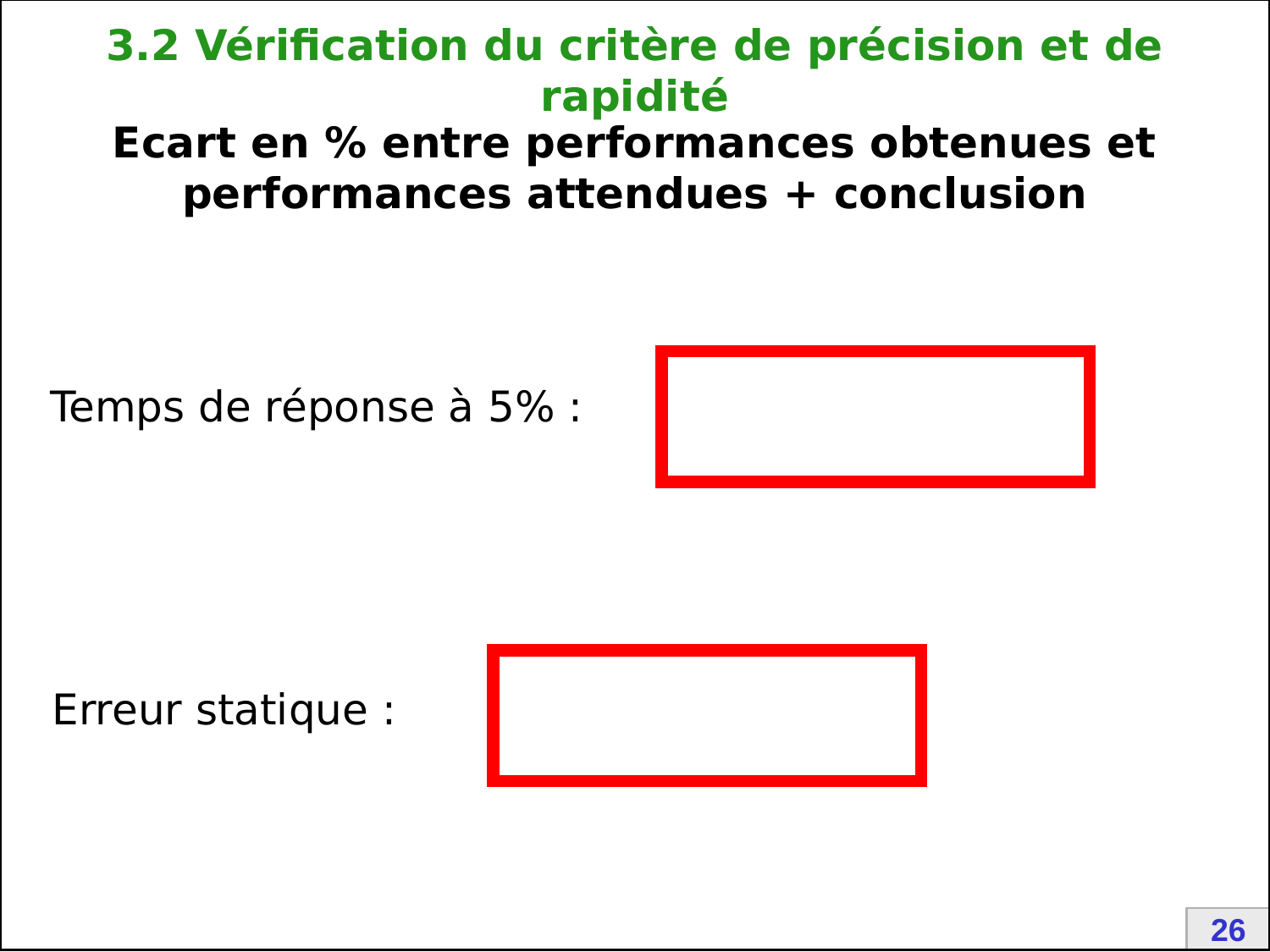

# 3.2 Vérification du critère de précision et de rapidité
Ecart en % entre performances obtenues et performances attendues + conclusion

Temps de réponse à 5% :

Erreur statique :